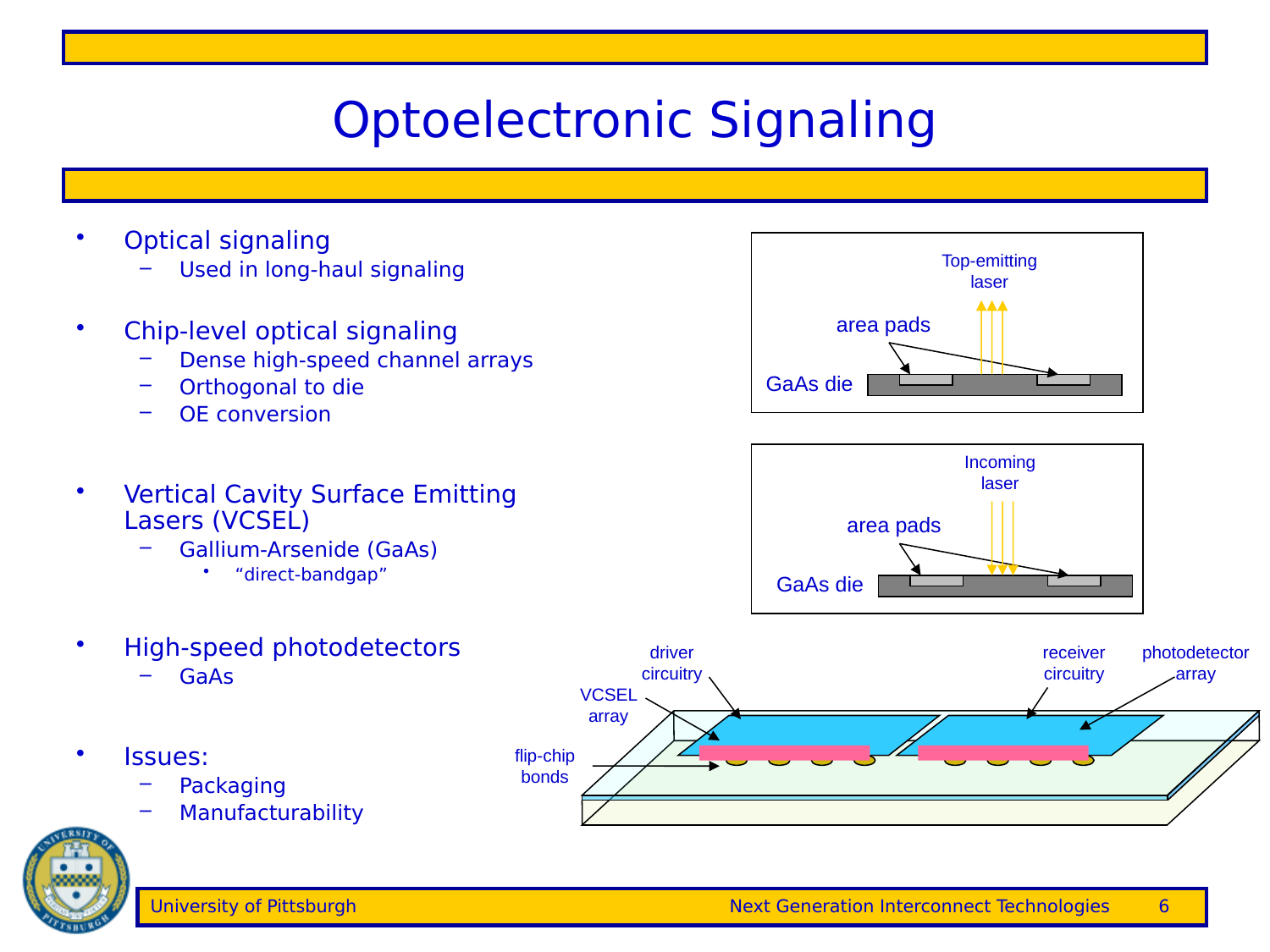

# Optoelectronic Signaling
Optical signaling
Used in long-haul signaling

Chip-level optical signaling
Dense high-speed channel arrays
Orthogonal to die
OE conversion

Vertical Cavity Surface Emitting Lasers (VCSEL)
Gallium-Arsenide (GaAs)
“direct-bandgap”

High-speed photodetectors
GaAs

Issues:
Packaging
Manufacturability

Top-emitting laser

area pads

GaAs die

Incoming laser

area pads

GaAs die

driver circuitry
receiver circuitry
photodetector array
VCSEL array

flip-chip bonds

University of Pittsburgh	Next Generation Interconnect Technologies	6